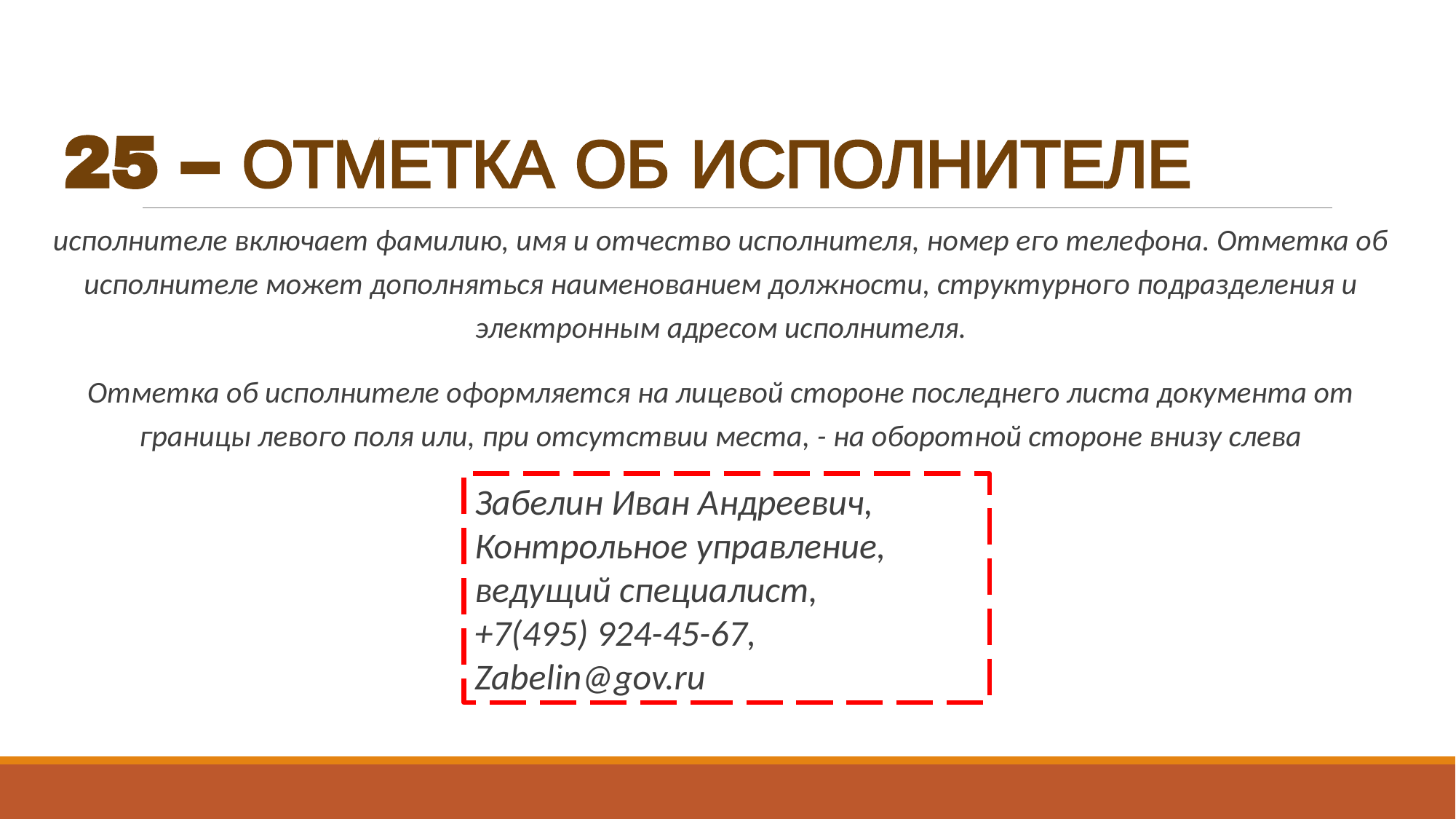

# 25 – ОТМЕТКА ОБ ИСПОЛНИТЕЛЕ
исполнителе включает фамилию, имя и отчество исполнителя, номер его телефона. Отметка об исполнителе может дополняться наименованием должности, структурного подразделения и электронным адресом исполнителя.
Отметка об исполнителе оформляется на лицевой стороне последнего листа документа от границы левого поля или, при отсутствии места, - на оборотной стороне внизу слева
Забелин Иван Андреевич,
Контрольное управление,
ведущий специалист,
+7(495) 924-45-67,
Zabelin@gov.ru